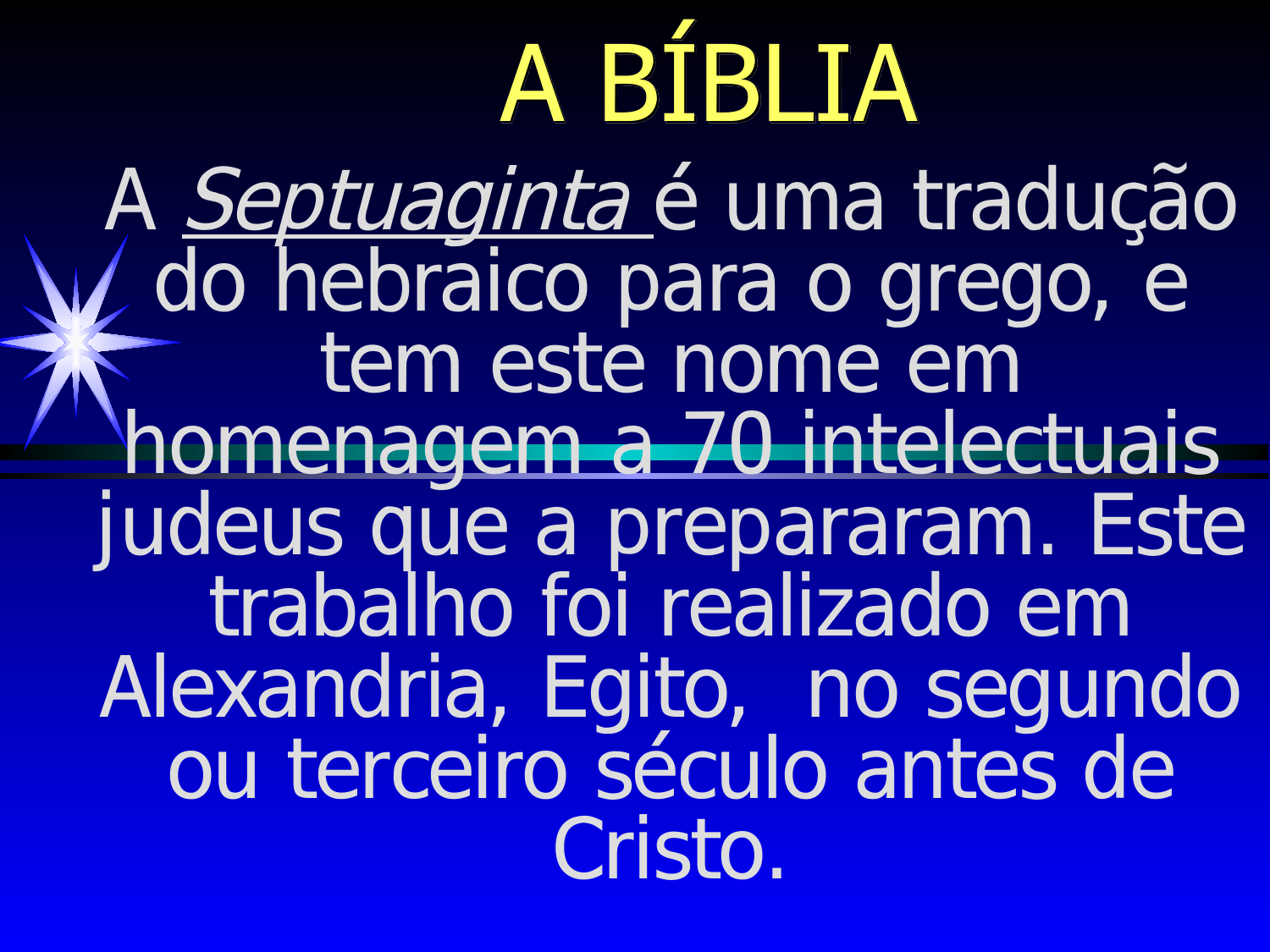

# A BÍBLIA
A Septuaginta é uma tradução do hebraico para o grego, e tem este nome em homenagem a 70 intelectuais judeus que a prepararam. Este trabalho foi realizado em Alexandria, Egito,  no segundo ou terceiro século antes de Cristo.